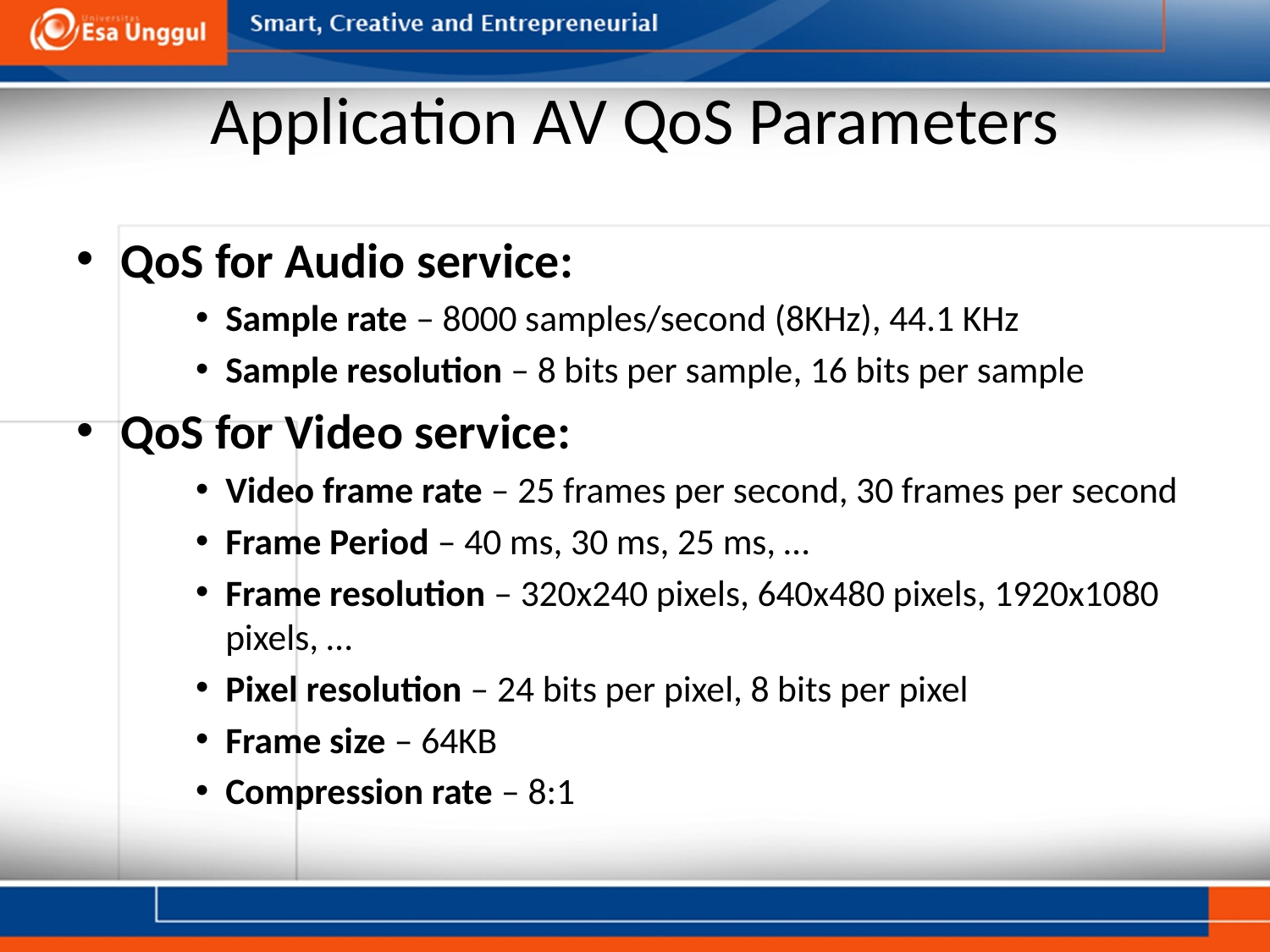

# Application AV QoS Parameters
QoS for Audio service:
Sample rate – 8000 samples/second (8KHz), 44.1 KHz
Sample resolution – 8 bits per sample, 16 bits per sample
QoS for Video service:
Video frame rate – 25 frames per second, 30 frames per second
Frame Period – 40 ms, 30 ms, 25 ms, …
Frame resolution – 320x240 pixels, 640x480 pixels, 1920x1080 pixels, …
Pixel resolution – 24 bits per pixel, 8 bits per pixel
Frame size – 64KB
Compression rate – 8:1